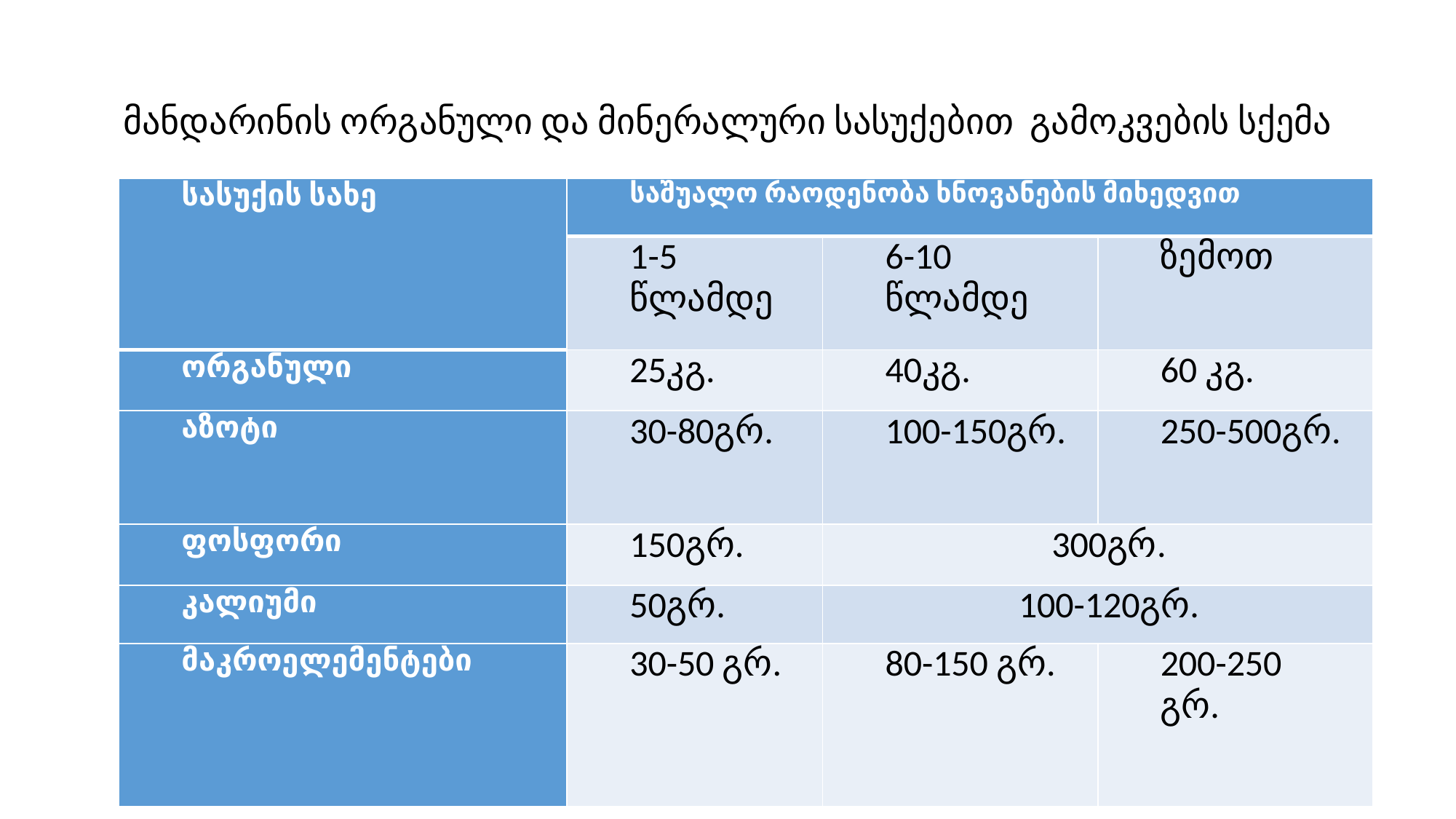

# მანდარინის ორგანული და მინერალური სასუქებით  გამოკვების სქემა
| სასუქის სახე | საშუალო რაოდენობა ხნოვანების მიხედვით |  |  |
| --- | --- | --- | --- |
|  | 1-5 წლამდე | 6-10 წლამდე | ზემოთ |
| ორგანული | 25კგ. | 40კგ. | 60 კგ. |
| აზოტი | 30-80გრ. | 100-150გრ. | 250-500გრ. |
| ფოსფორი | 150გრ. | 300გრ. |  |
| კალიუმი | 50გრ. | 100-120გრ. |  |
| მაკროელემენტები | 30-50 გრ. | 80-150 გრ. | 200-250 გრ. |